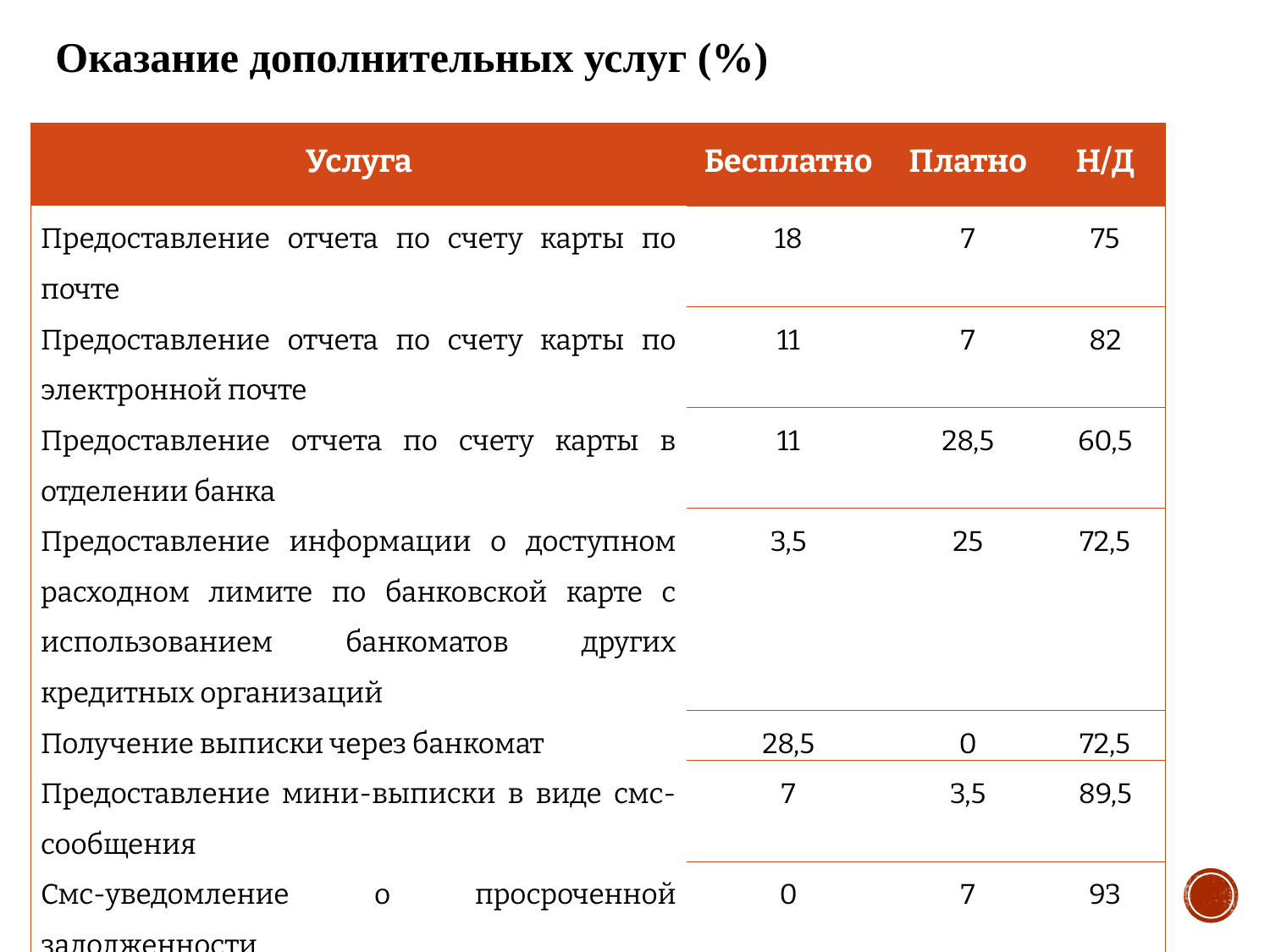

Оказание дополнительных услуг (%)
| Услуга | Бесплатно | Платно | Н/Д |
| --- | --- | --- | --- |
| Предоставление отчета по счету карты по почте | 18 | 7 | 75 |
| Предоставление отчета по счету карты по электронной почте | 11 | 7 | 82 |
| Предоставление отчета по счету карты в отделении банка | 11 | 28,5 | 60,5 |
| Предоставление информации о доступном расходном лимите по банковской карте с использованием банкоматов других кредитных организаций | 3,5 | 25 | 72,5 |
| Получение выписки через банкомат | 28,5 | 0 | 72,5 |
| Предоставление мини-выписки в виде смс-сообщения | 7 | 3,5 | 89,5 |
| Смс-уведомление о просроченной задолженности | 0 | 7 | 93 |